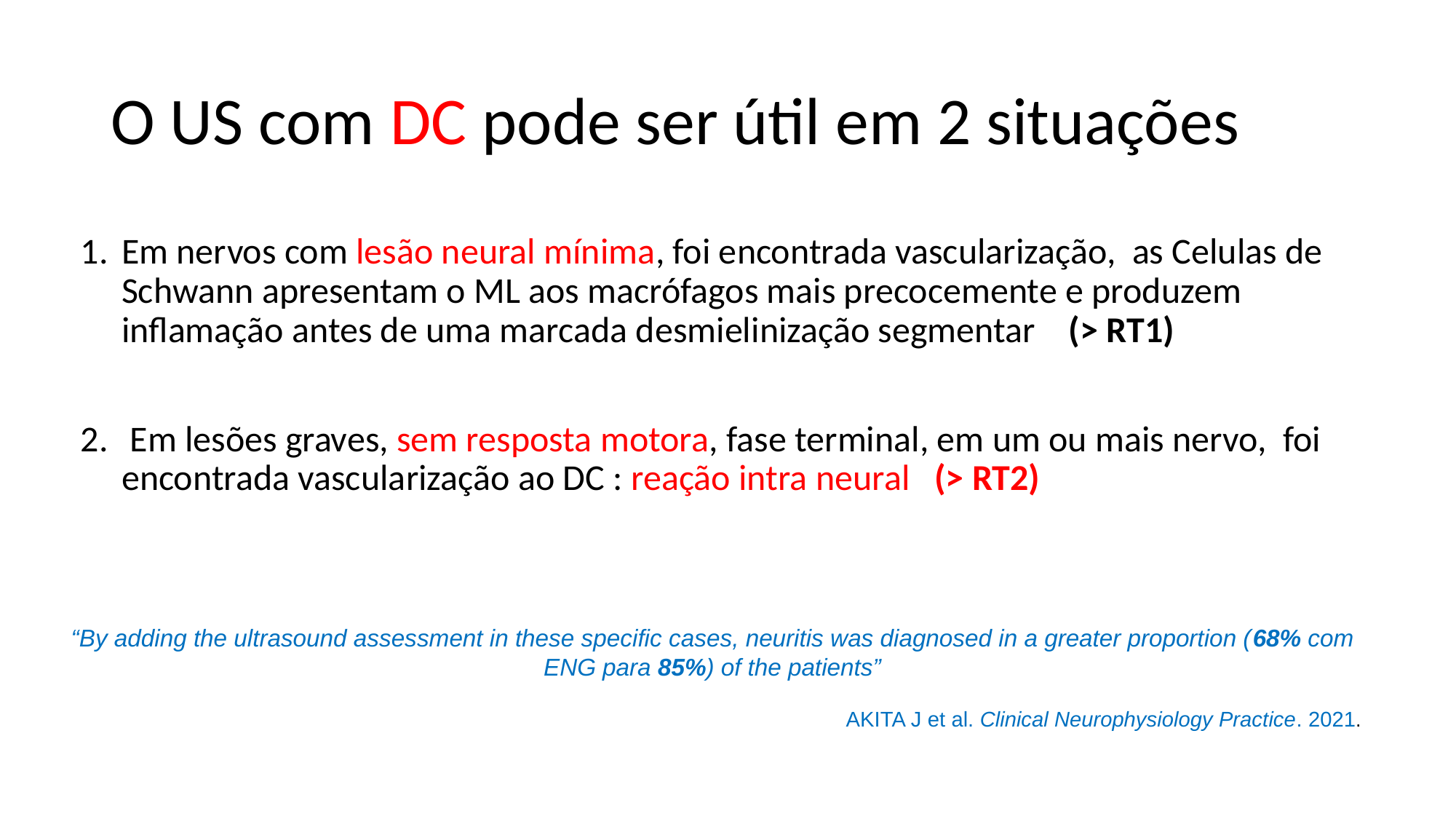

# O US com DC pode ser útil em 2 situações
Em nervos com lesão neural mínima, foi encontrada vascularização,  as Celulas de Schwann apresentam o ML aos macrófagos mais precocemente e produzem inflamação antes de uma marcada desmielinização segmentar    (> RT1)

 Em lesões graves, sem resposta motora, fase terminal, em um ou mais nervo,  foi encontrada vascularização ao DC : reação intra neural   (> RT2)

“By adding the ultrasound assessment in these specific cases, neuritis was diagnosed in a greater proportion (68% com ENG para 85%) of the patients”

AKITA J et al. Clinical Neurophysiology Practice. 2021.